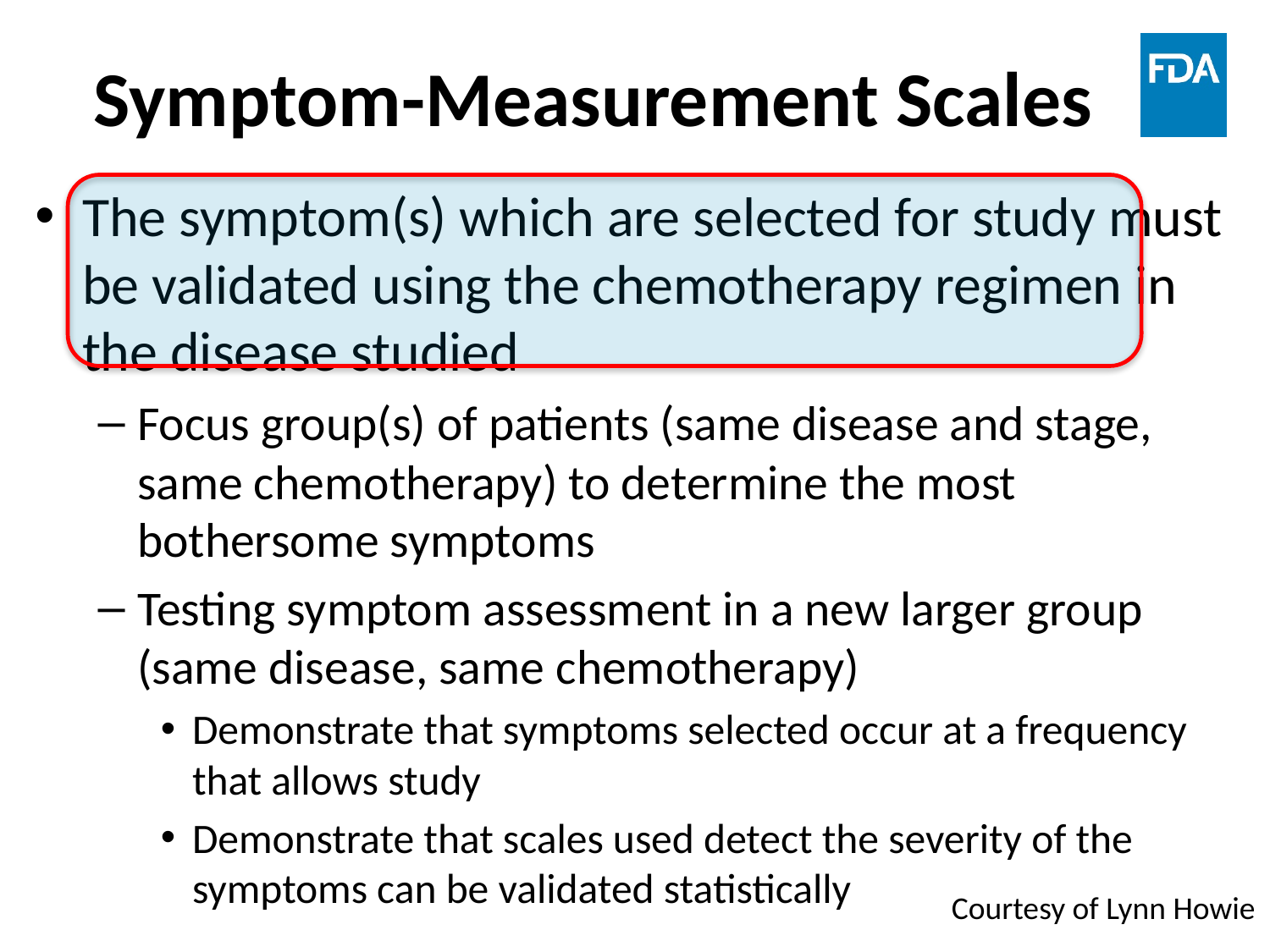

# Symptom-Measurement Scales

The symptom(s) which are selected for study must be validated using the chemotherapy regimen in the disease studied
Focus group(s) of patients (same disease and stage, same chemotherapy) to determine the most bothersome symptoms
Testing symptom assessment in a new larger group (same disease, same chemotherapy)
Demonstrate that symptoms selected occur at a frequency that allows study
Demonstrate that scales used detect the severity of the symptoms can be validated statistically

Courtesy of Lynn Howie